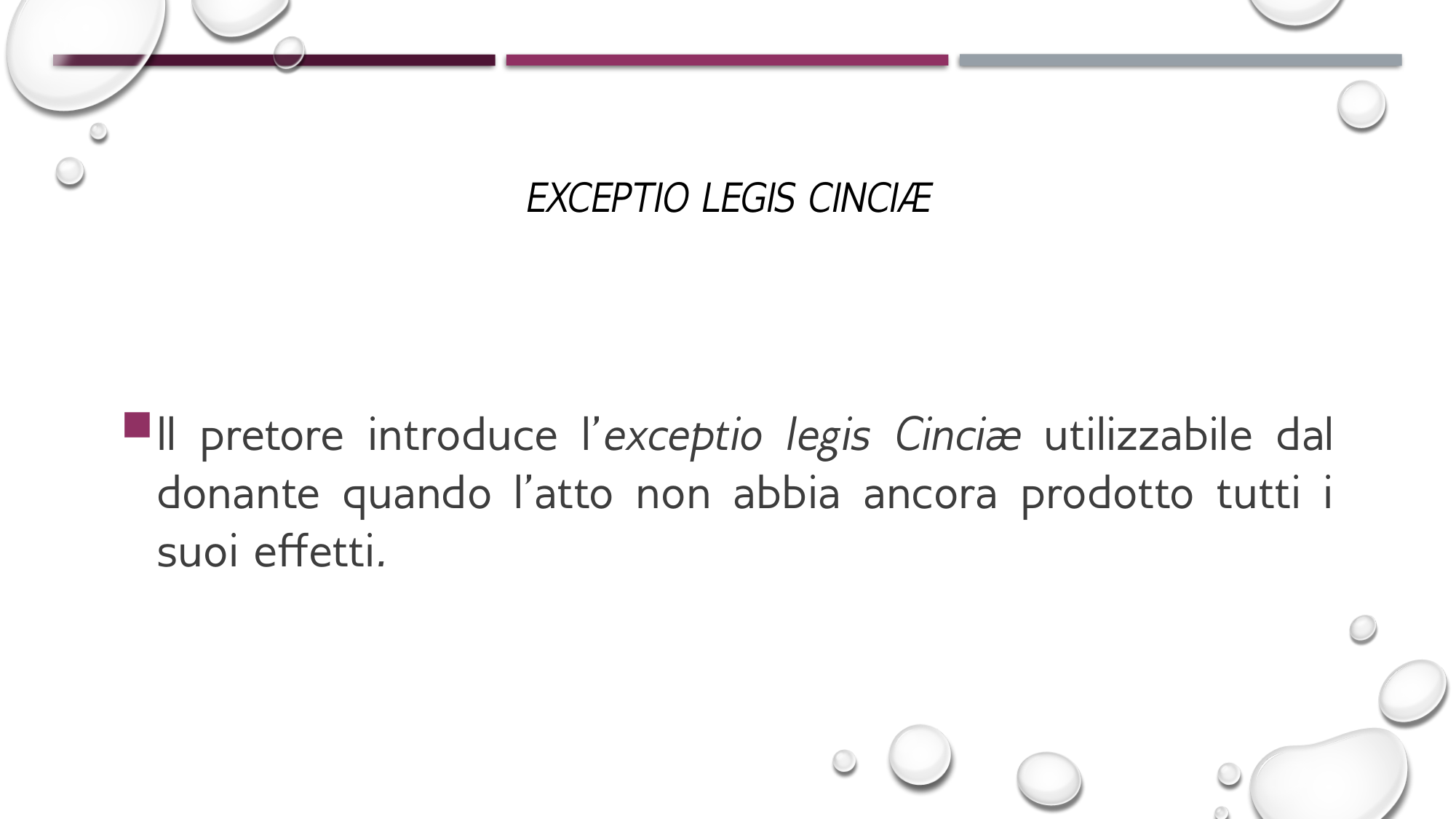

# EXCEPTIO LEGIS CINCIAE

Il pretore introduce l’exceptio legis Cinciae utilizzabile dal donante quando l’atto non abbia ancora prodotto tutti i suoi effetti.